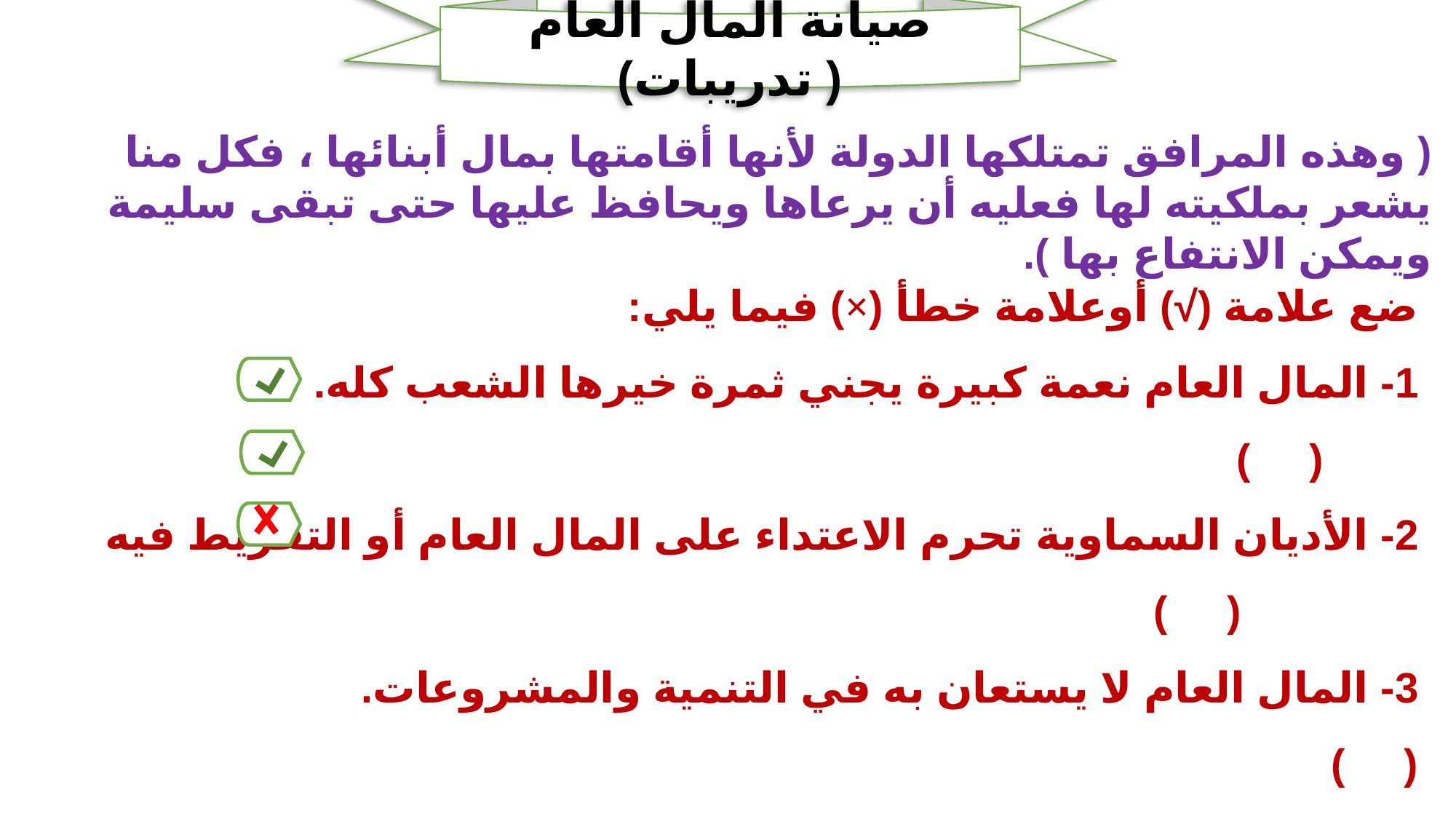

صيانة المال العام ( تدريبات)
( وهذه المرافق تمتلكها الدولة لأنها أقامتها بمال أبنائها ، فكل منا يشعر بملكيته لها فعليه أن يرعاها ويحافظ عليها حتى تبقى سليمة ويمكن الانتفاع بها ).
ضع علامة (√) أوعلامة خطأ (×) فيما يلي:
1- المال العام نعمة كبيرة يجني ثمرة خيرها الشعب كله.	    	                    (     )
2- الأديان السماوية تحرم الاعتداء على المال العام أو التفريط فيه                  (     )
3- المال العام لا يستعان به في التنمية والمشروعات.			           (     )